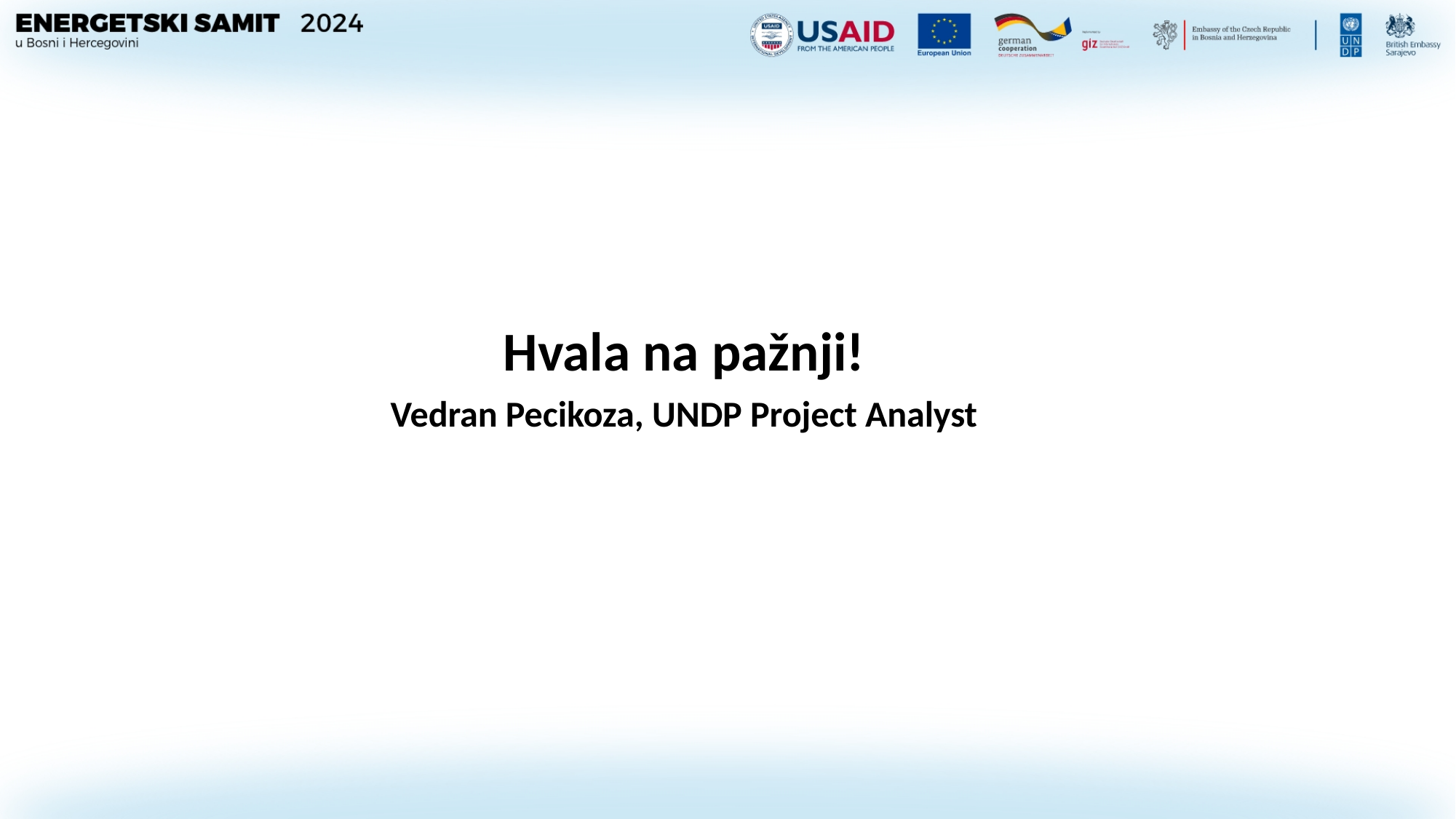

Hvala na pažnji!
Vedran Pecikoza, UNDP Project Analyst